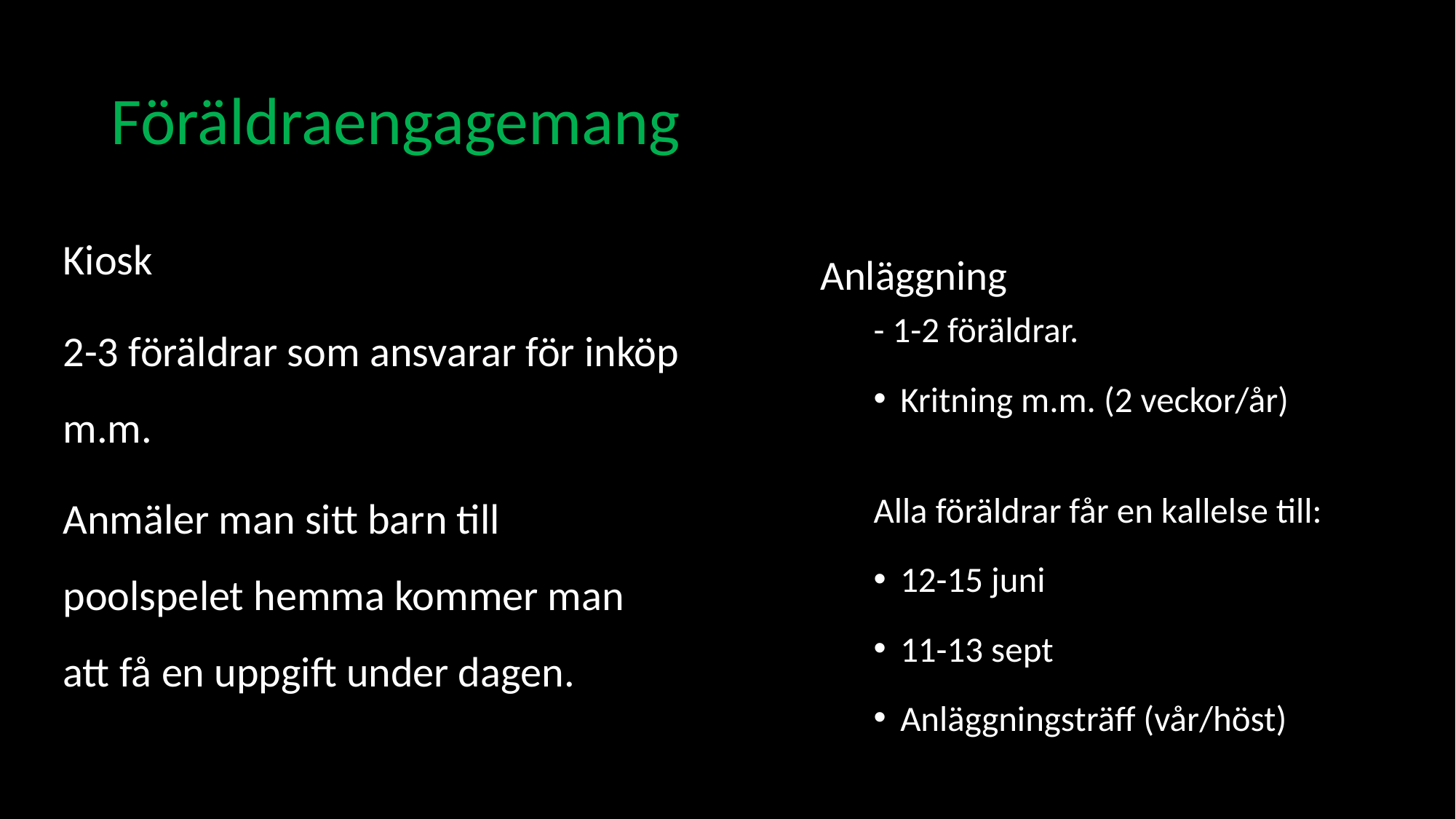

# Föräldraengagemang
Kiosk
2-3 föräldrar som ansvarar för inköp m.m.
Anmäler man sitt barn till poolspelet hemma kommer man att få en uppgift under dagen.
Anläggning
- 1-2 föräldrar.
Kritning m.m. (2 veckor/år)

Alla föräldrar får en kallelse till:
12-15 juni
11-13 sept
Anläggningsträff (vår/höst)